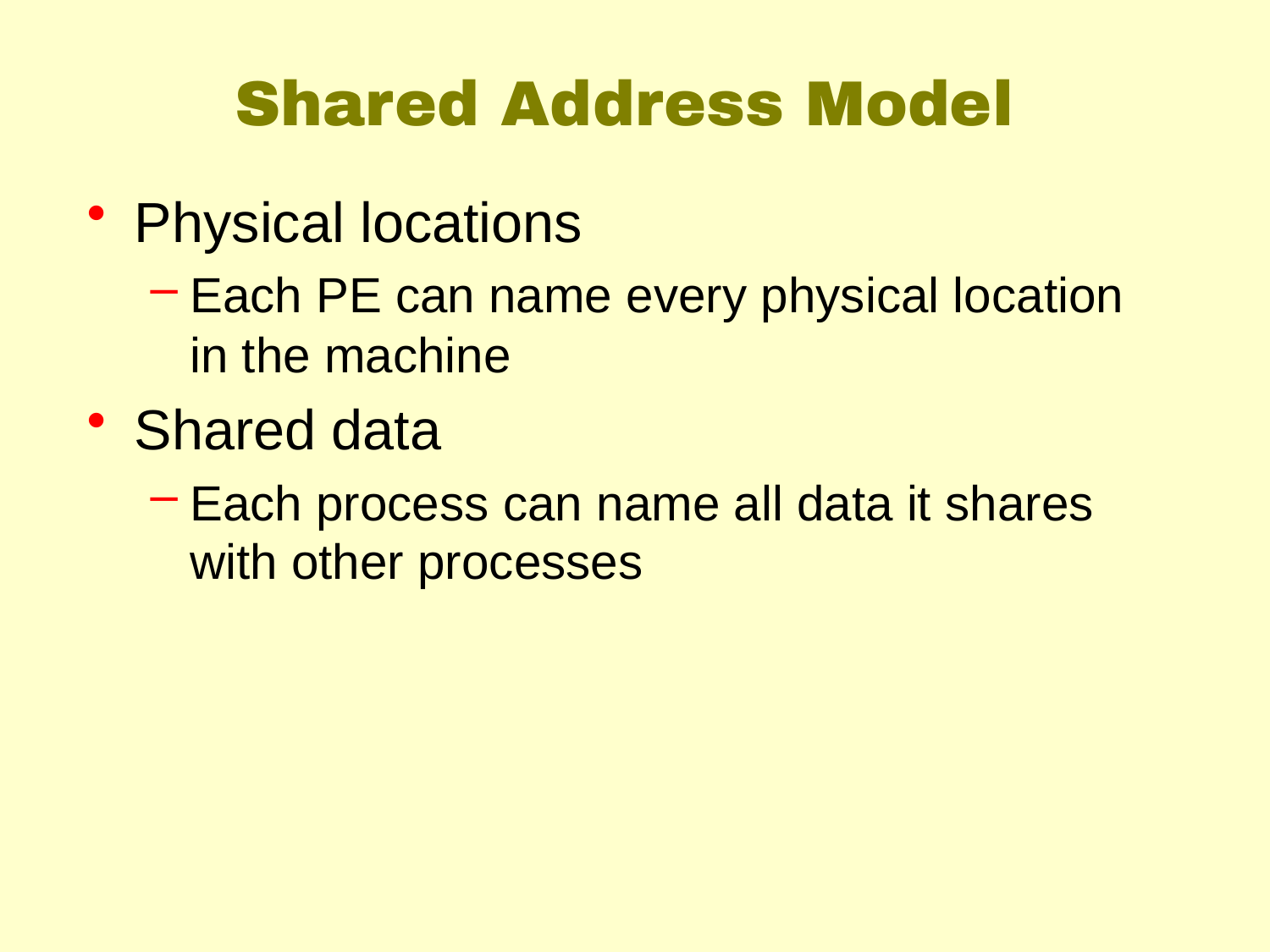

# Shared Address Model
Physical locations
Each PE can name every physical location in the machine
Shared data
Each process can name all data it shares with other processes